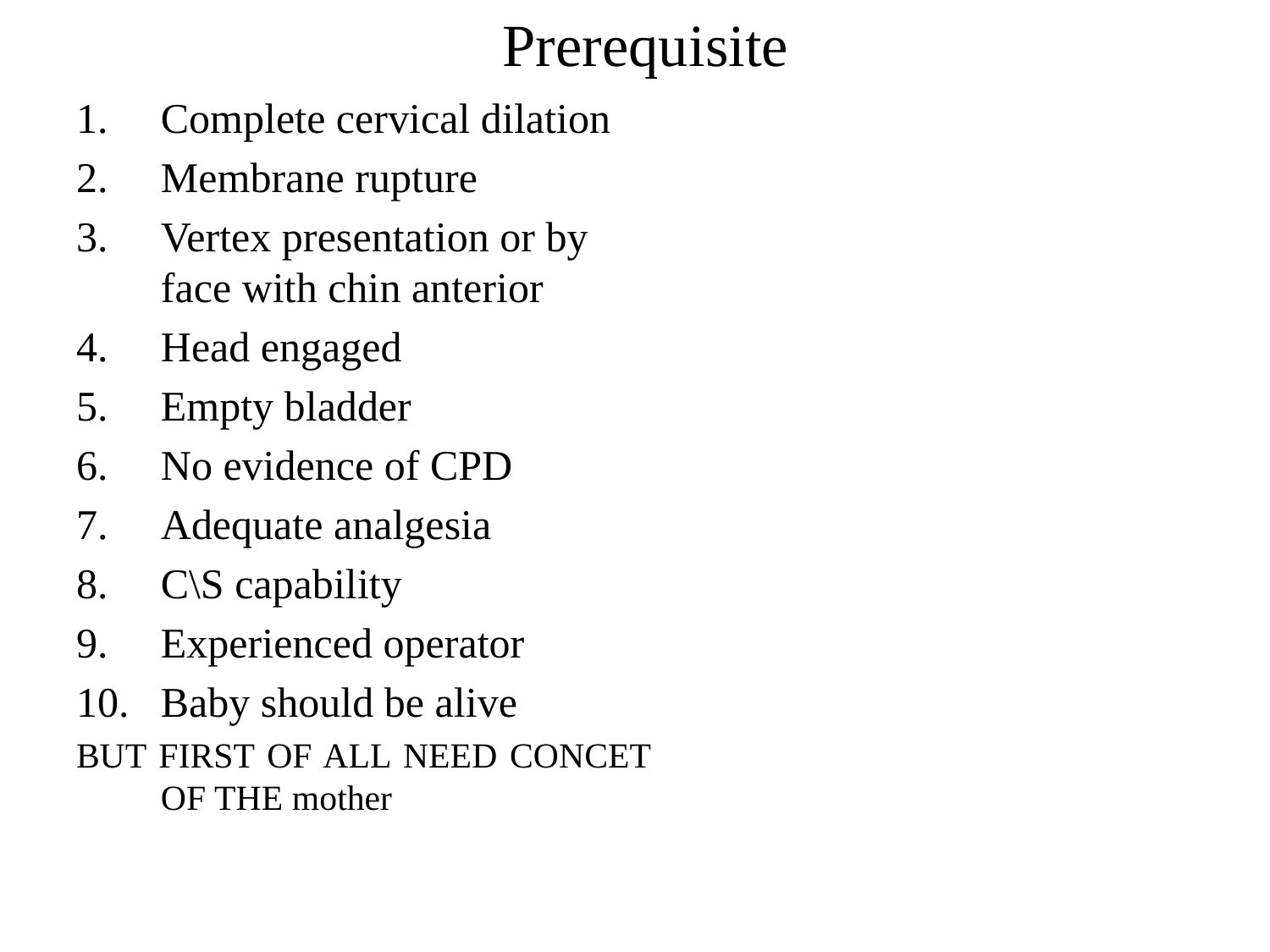

Prerequisite
Complete cervical dilation
Membrane rupture
Vertex presentation or by face with chin anterior
Head engaged
Empty bladder
No evidence of CPD
Adequate analgesia
C\S capability
Experienced operator
Baby should be alive
BUT FIRST OF ALL NEED CONCET OF THE mother